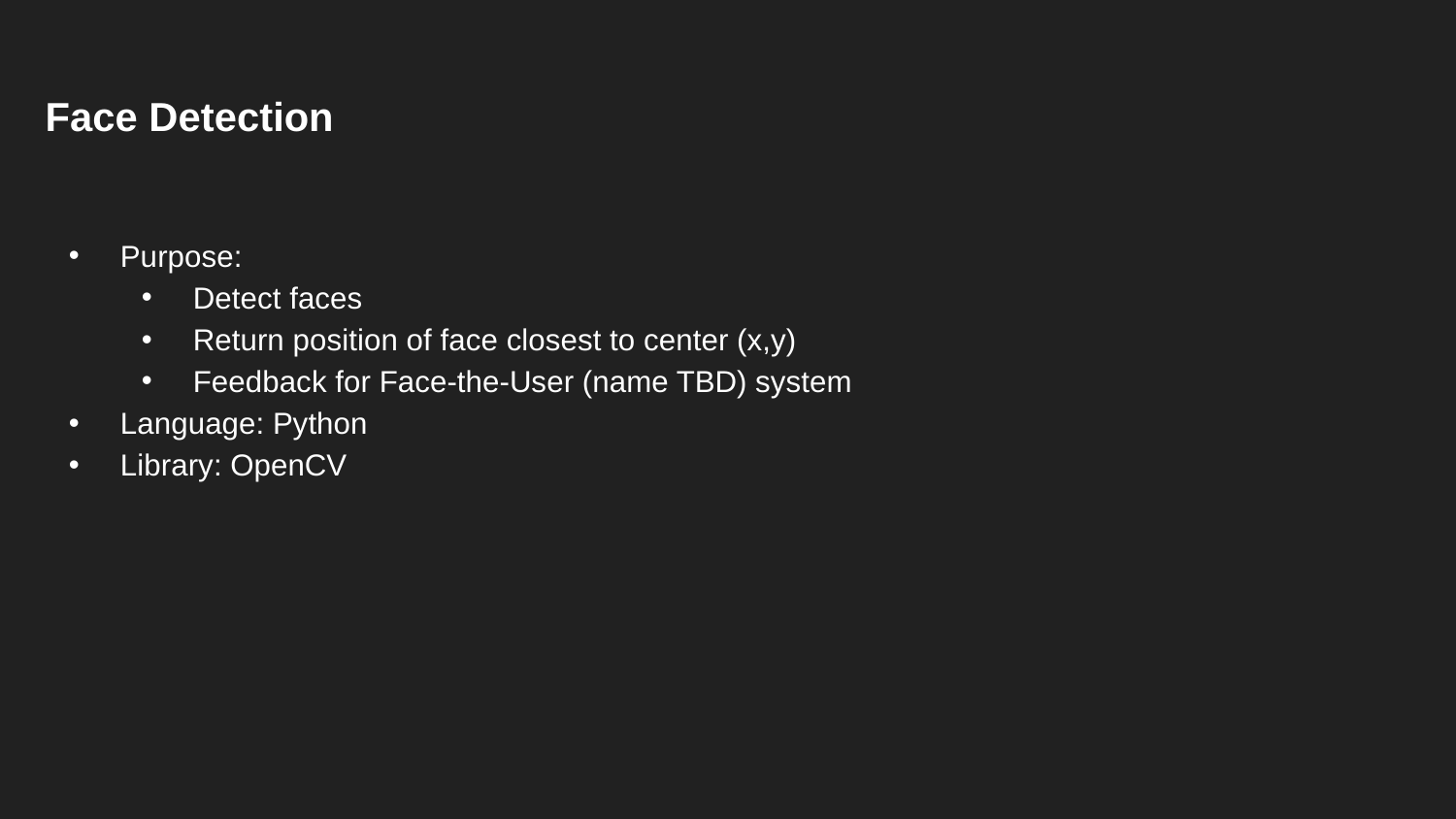

# Face Detection
Purpose:
Detect faces
Return position of face closest to center (x,y)
Feedback for Face-the-User (name TBD) system
Language: Python
Library: OpenCV